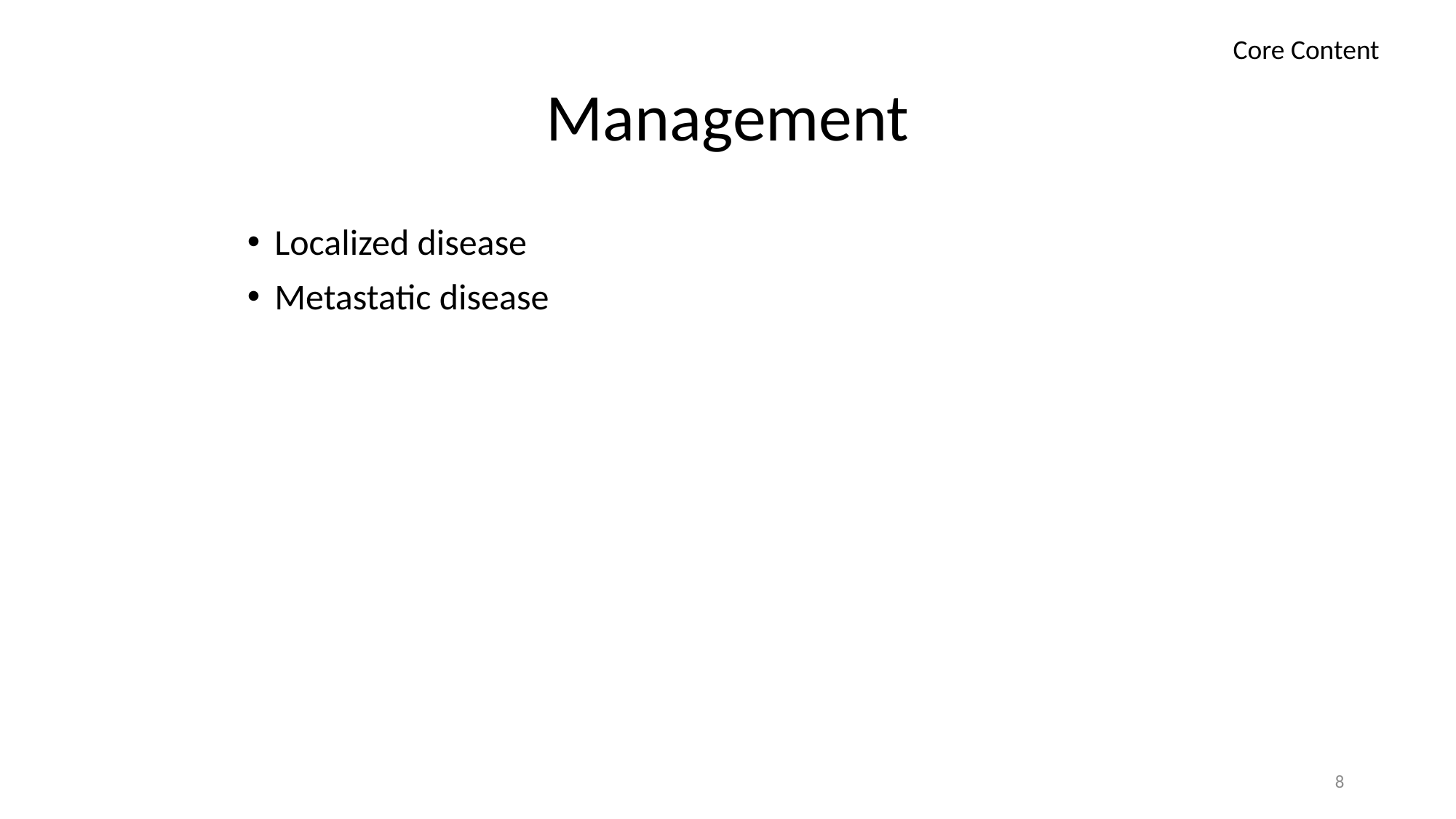

Core Content
# Management
Localized disease
Metastatic disease
8